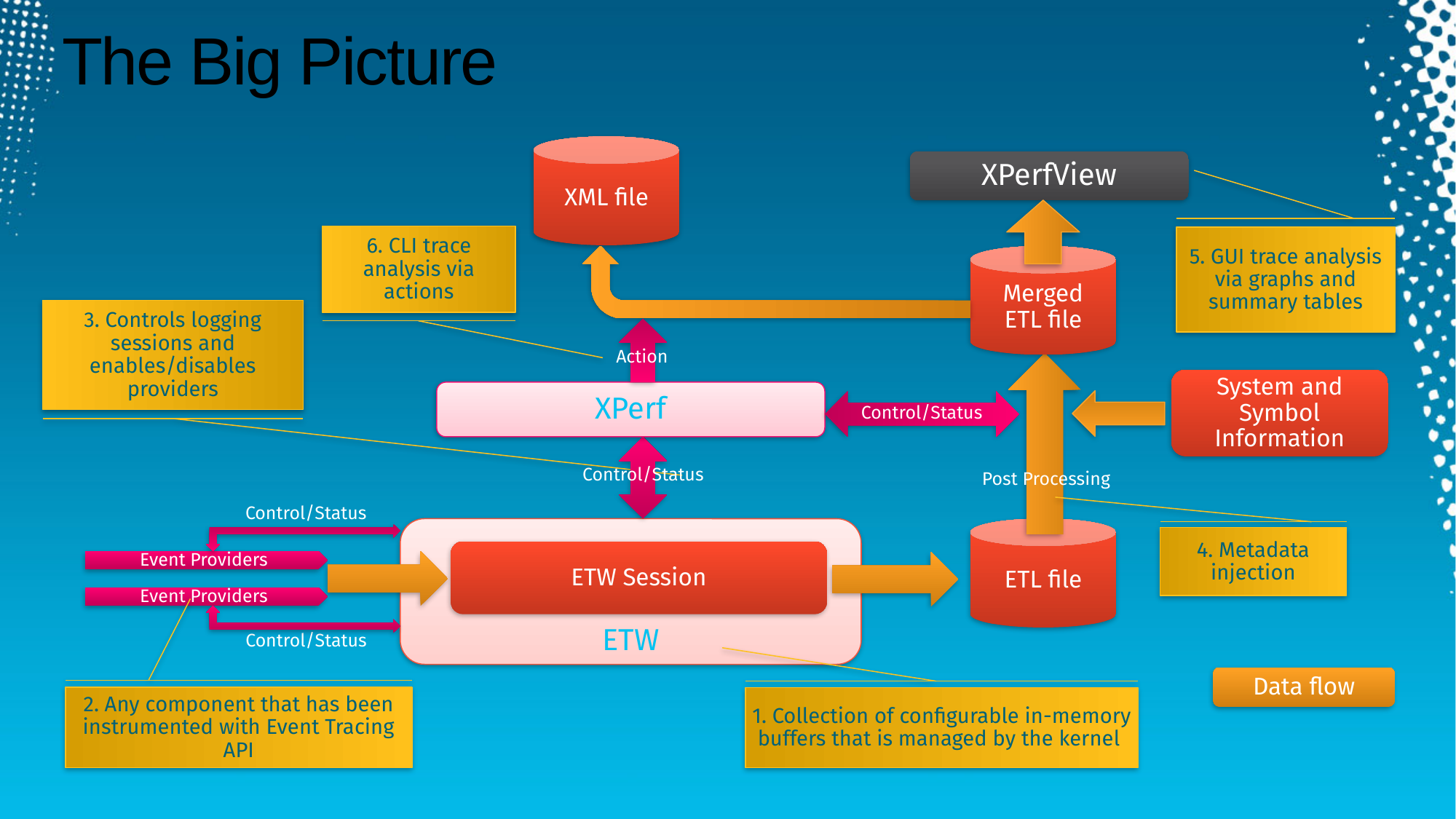

# The Big Picture

XML file
XPerfView
5. GUI trace analysis via graphs and summary tables
6. CLI trace analysis via actions

3. Controls logging sessions and enables/disables providers
Merged
ETL file

Action
System and Symbol Information
XPerf

Control/Status

Control/Status
Post Processing
4. Metadata injection
Control/Status
ETW
ETL file

1. Collection of configurable in-memory buffers that is managed by the kernel
ETW Session
Event Providers

2. Any component that has been instrumented with Event Tracing API
Event Providers

Control/Status
Data flow